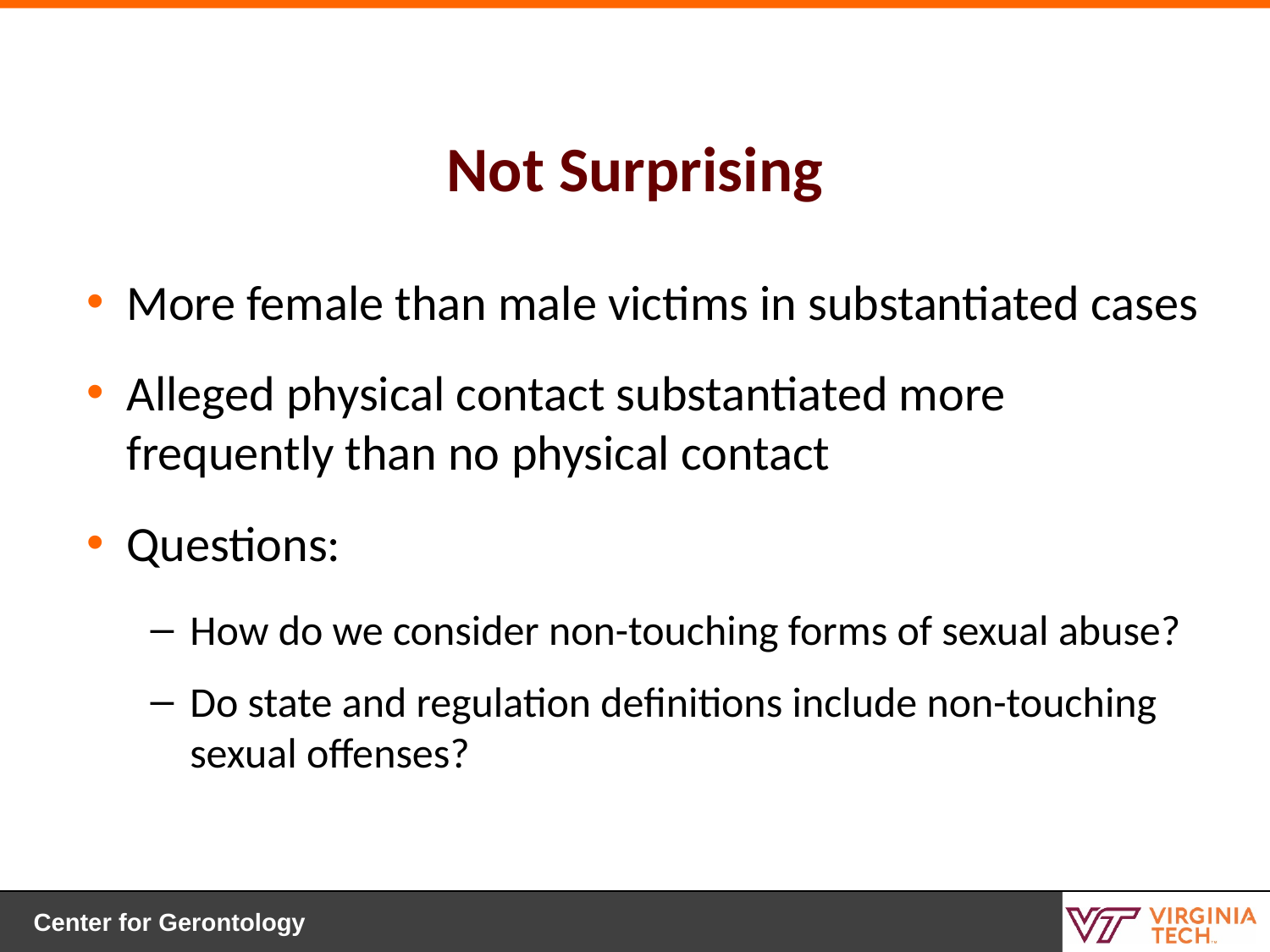

# Not Surprising
More female than male victims in substantiated cases
Alleged physical contact substantiated more frequently than no physical contact
Questions:
How do we consider non-touching forms of sexual abuse?
Do state and regulation definitions include non-touching sexual offenses?